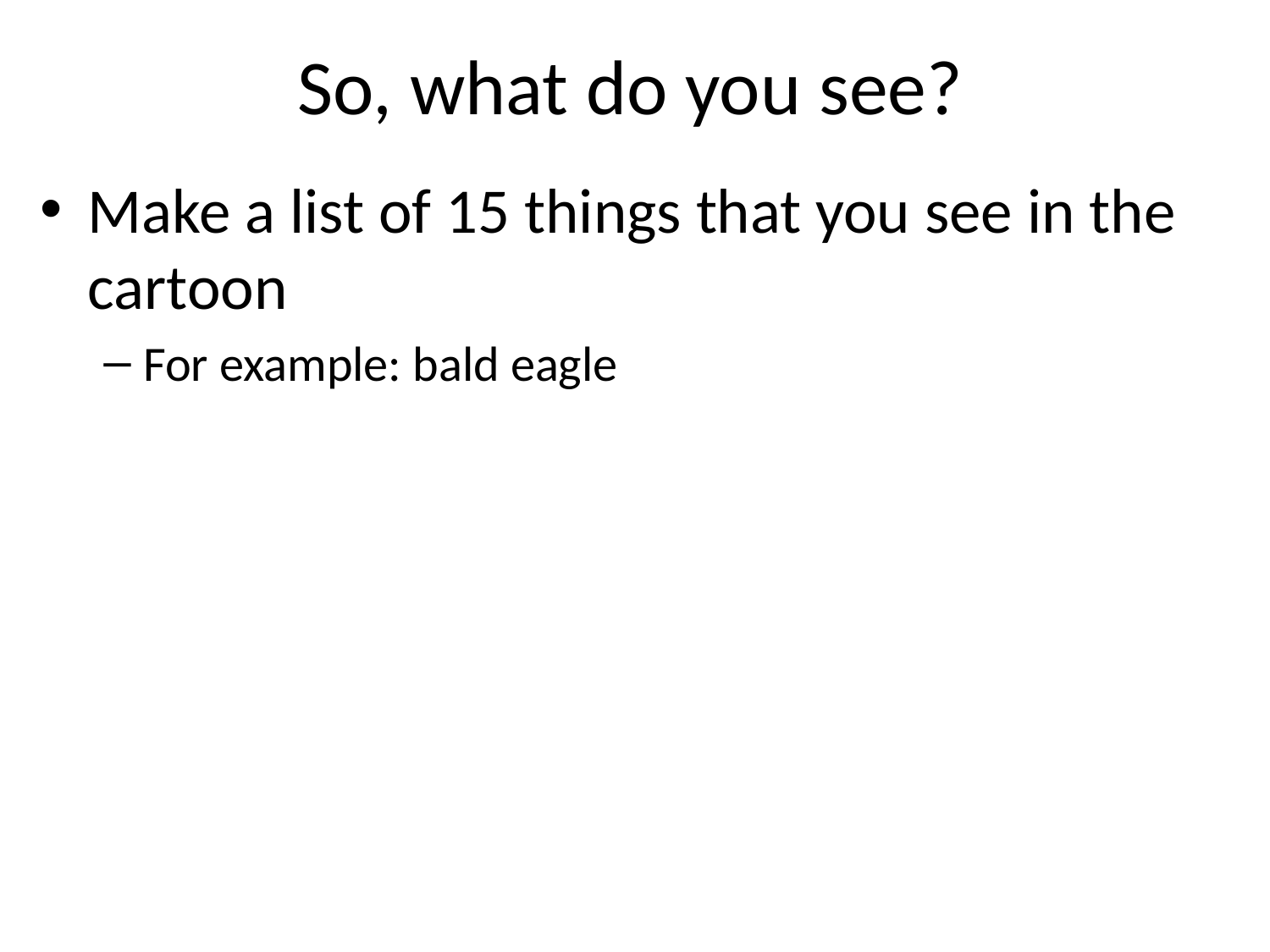

# So, what do you see?
Make a list of 15 things that you see in the cartoon
For example: bald eagle